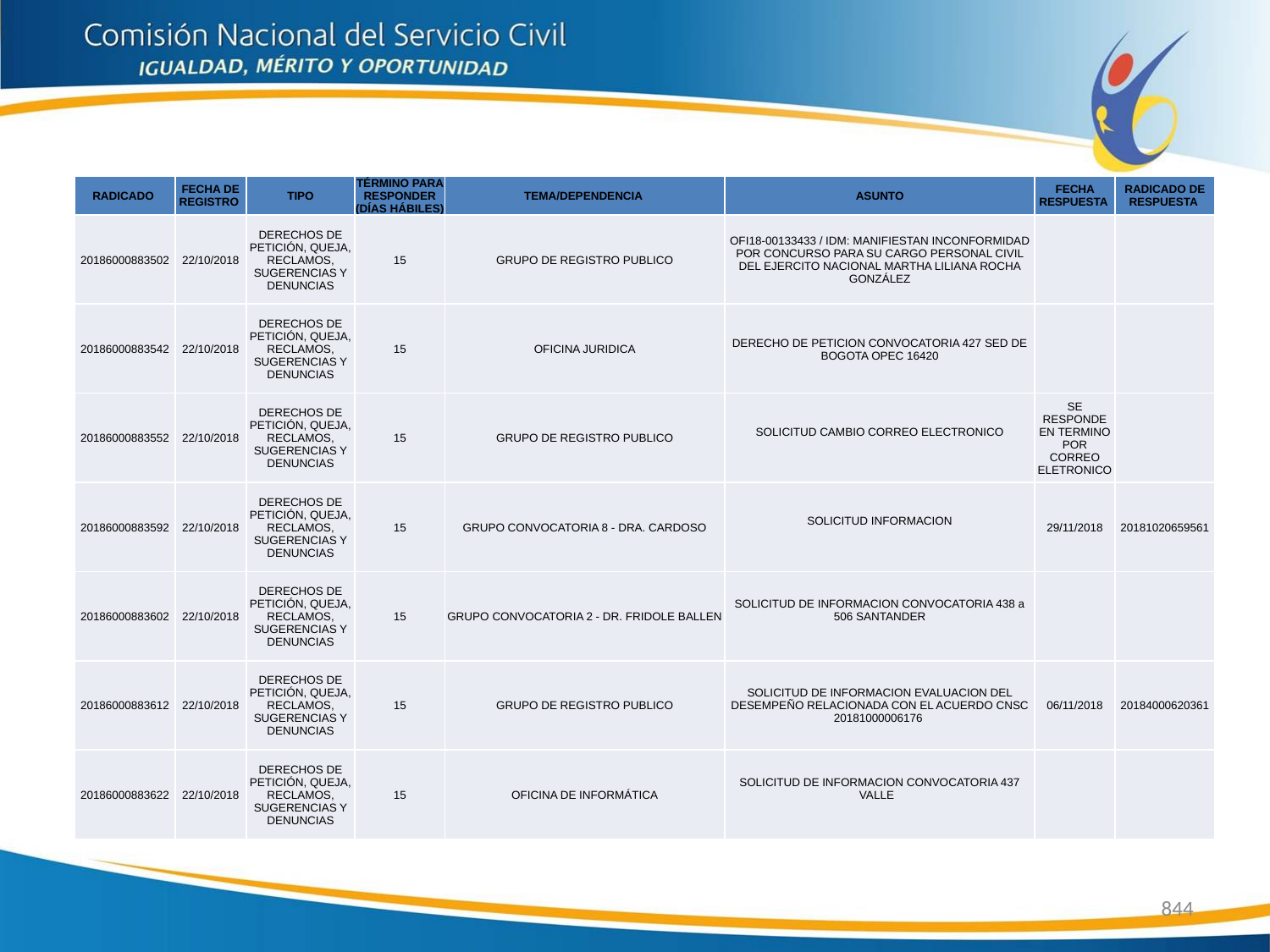

| RADICADO | FECHA DE REGISTRO | TIPO | TÉRMINO PARA RESPONDER (DÍAS HÁBILES) | TEMA/DEPENDENCIA | ASUNTO | FECHA RESPUESTA | RADICADO DE RESPUESTA |
| --- | --- | --- | --- | --- | --- | --- | --- |
| 20186000883502 | 22/10/2018 | DERECHOS DE PETICIÓN, QUEJA, RECLAMOS, SUGERENCIAS Y DENUNCIAS | 15 | GRUPO DE REGISTRO PUBLICO | OFI18-00133433 / IDM: MANIFIESTAN INCONFORMIDAD POR CONCURSO PARA SU CARGO PERSONAL CIVIL DEL EJERCITO NACIONAL MARTHA LILIANA ROCHA GONZÁLEZ |  |  |
| 20186000883542 | 22/10/2018 | DERECHOS DE PETICIÓN, QUEJA, RECLAMOS, SUGERENCIAS Y DENUNCIAS | 15 | OFICINA JURIDICA | DERECHO DE PETICION CONVOCATORIA 427 SED DE BOGOTA OPEC 16420 |  |  |
| 20186000883552 | 22/10/2018 | DERECHOS DE PETICIÓN, QUEJA, RECLAMOS, SUGERENCIAS Y DENUNCIAS | 15 | GRUPO DE REGISTRO PUBLICO | SOLICITUD CAMBIO CORREO ELECTRONICO | SE RESPONDE EN TERMINO POR CORREO ELETRONICO |  |
| 20186000883592 | 22/10/2018 | DERECHOS DE PETICIÓN, QUEJA, RECLAMOS, SUGERENCIAS Y DENUNCIAS | 15 | GRUPO CONVOCATORIA 8 - DRA. CARDOSO | SOLICITUD INFORMACION | 29/11/2018 | 20181020659561 |
| 20186000883602 | 22/10/2018 | DERECHOS DE PETICIÓN, QUEJA, RECLAMOS, SUGERENCIAS Y DENUNCIAS | 15 | GRUPO CONVOCATORIA 2 - DR. FRIDOLE BALLEN | SOLICITUD DE INFORMACION CONVOCATORIA 438 a 506 SANTANDER |  |  |
| 20186000883612 | 22/10/2018 | DERECHOS DE PETICIÓN, QUEJA, RECLAMOS, SUGERENCIAS Y DENUNCIAS | 15 | GRUPO DE REGISTRO PUBLICO | SOLICITUD DE INFORMACION EVALUACION DEL DESEMPEÑO RELACIONADA CON EL ACUERDO CNSC 20181000006176 | 06/11/2018 | 20184000620361 |
| 20186000883622 | 22/10/2018 | DERECHOS DE PETICIÓN, QUEJA, RECLAMOS, SUGERENCIAS Y DENUNCIAS | 15 | OFICINA DE INFORMÁTICA | SOLICITUD DE INFORMACION CONVOCATORIA 437 VALLE |  |  |
844